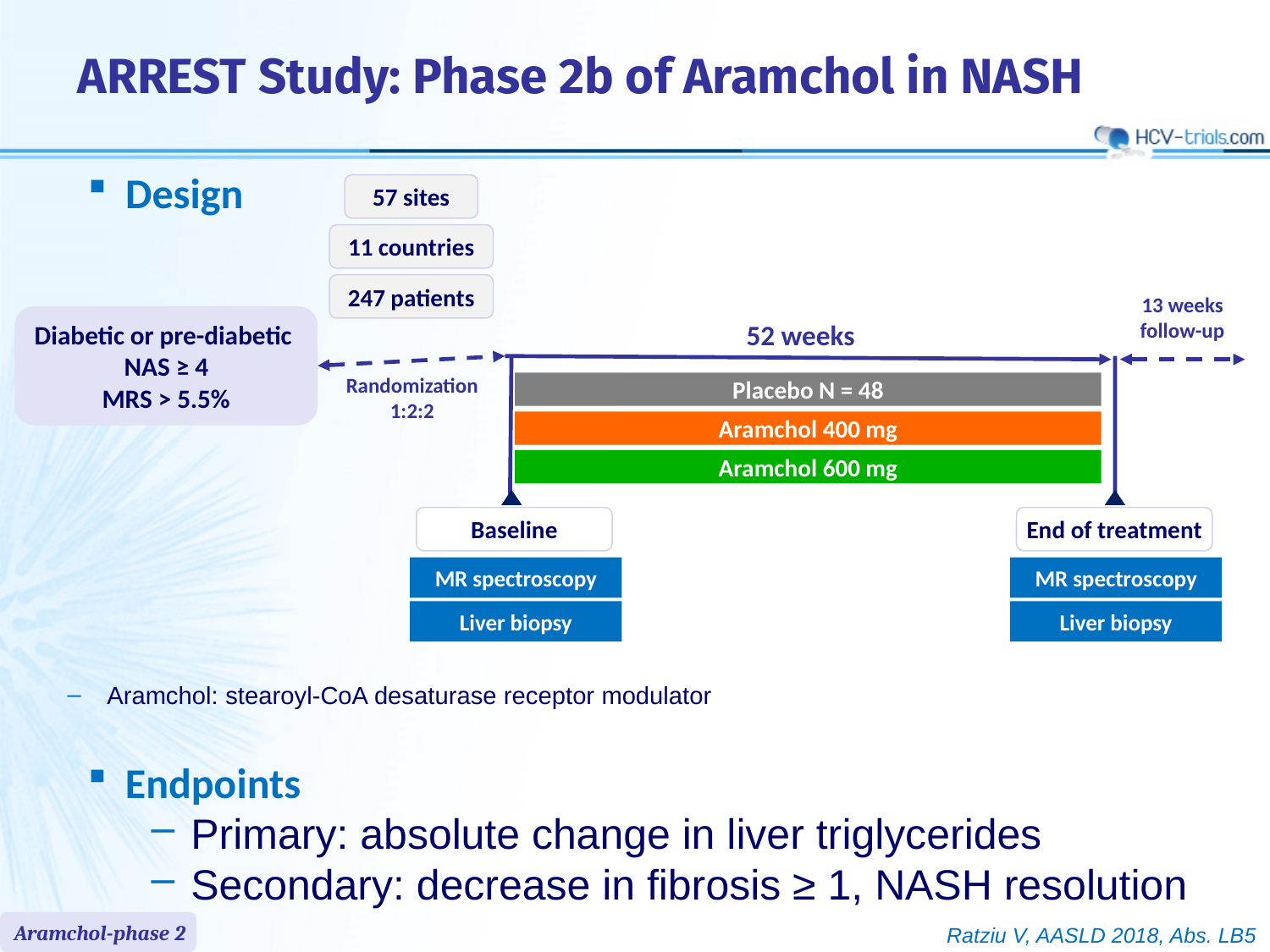

# ARREST Study: Phase 2b of Aramchol in NASH
Design

57 sites

11 countries
247 patients
13 weeks
follow-up
Diabetic or pre-diabetic
NAS ≥ 4
MRS > 5.5%
52 weeks
Randomization
1:2:2
Placebo N = 48
Aramchol 400 mg
Aramchol 600 mg

Baseline
End of treatment
MR spectroscopy
MR spectroscopy
Liver biopsy
Liver biopsy
Aramchol: stearoyl-CoA desaturase receptor modulator
Endpoints
Primary: absolute change in liver triglycerides
Secondary: decrease in fibrosis ≥ 1, NASH resolution

Aramchol-phase 2
Ratziu V, AASLD 2018, Abs. LB5